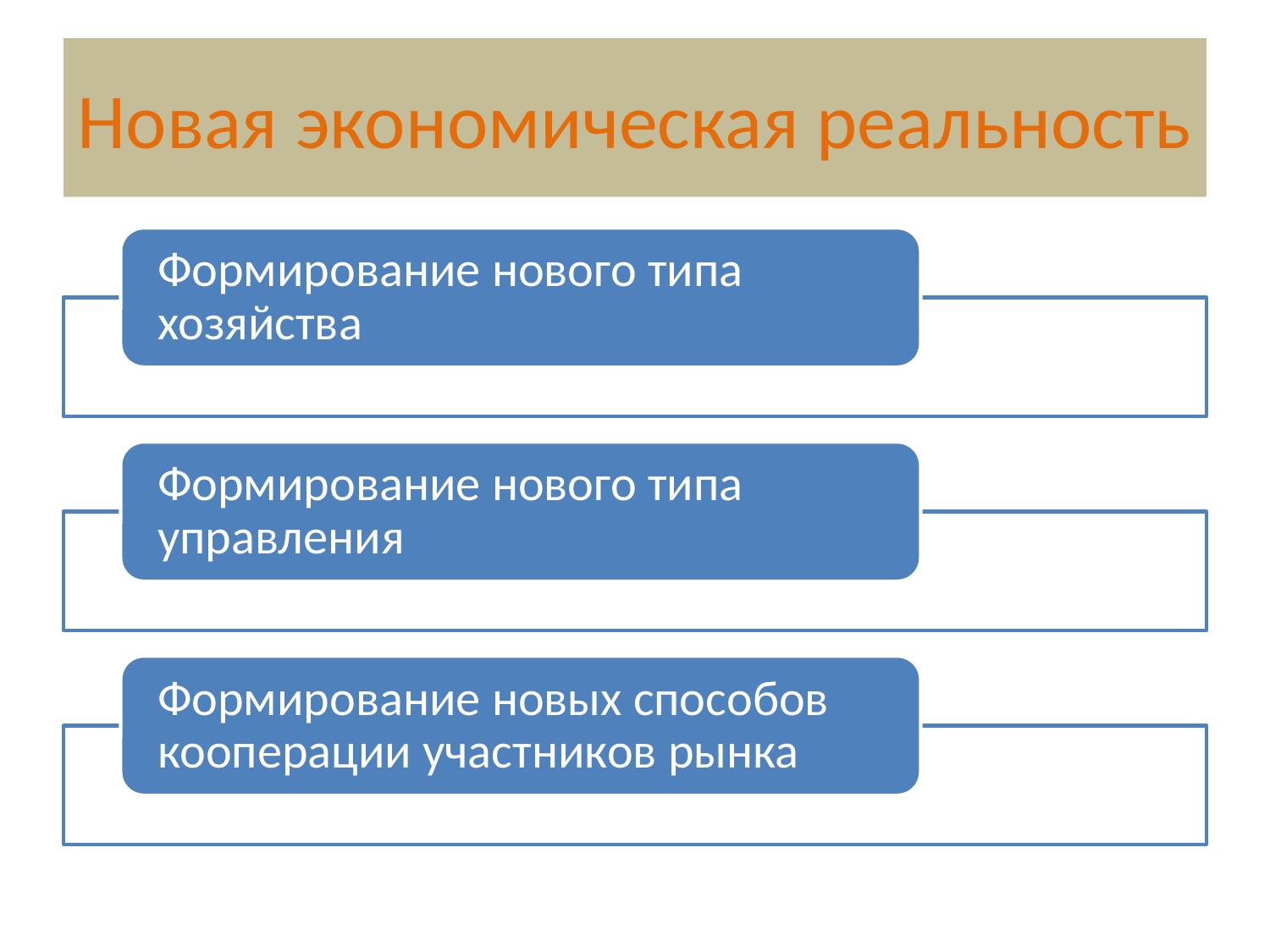

# Новая экономическая реальность
Формирование нового типа хозяйства
Формирование нового типа управления
Формирование новых способов кооперации участников рынка